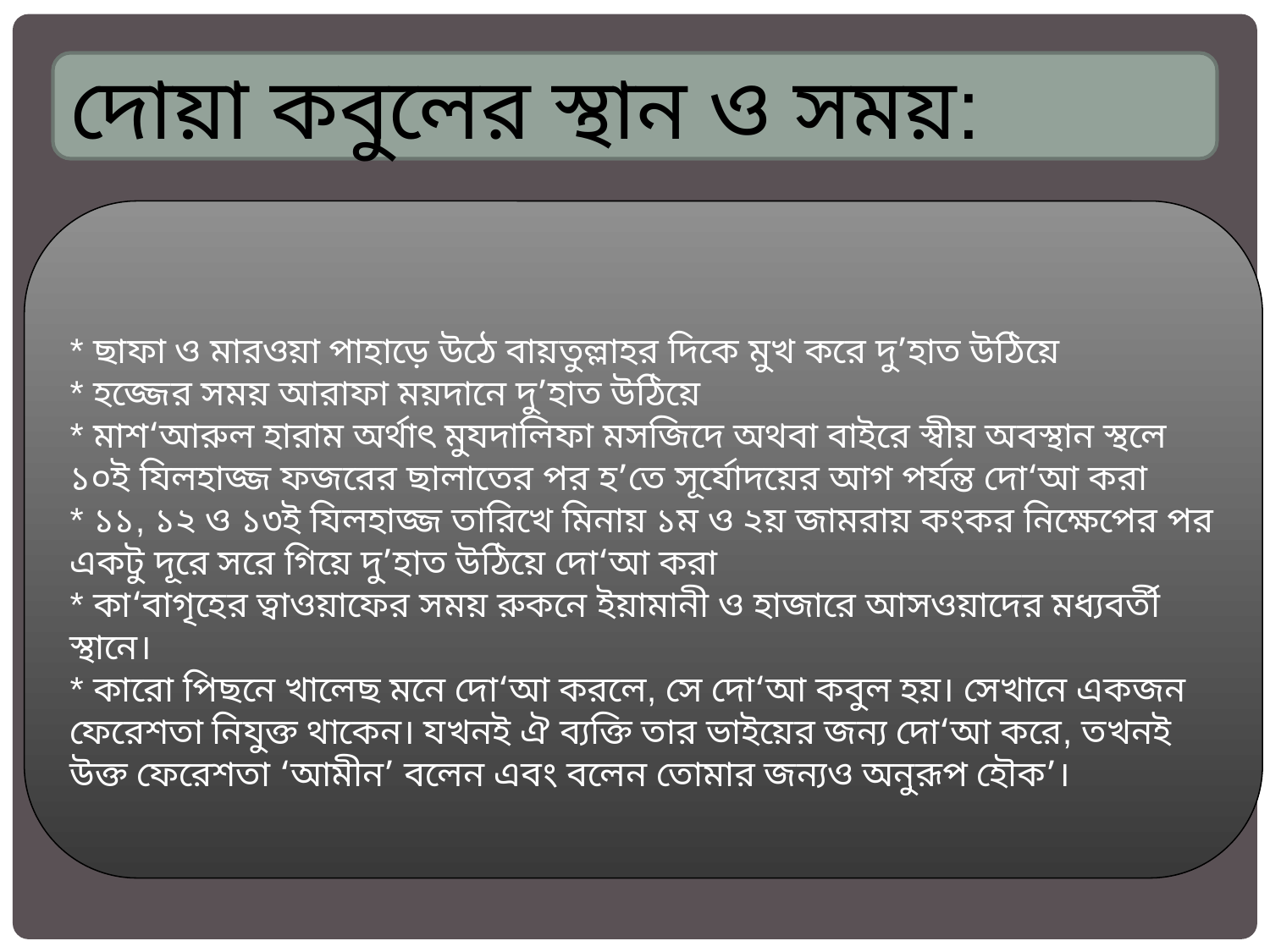

দোয়া কবুলের স্থান ও সময়:
* ছাফা ও মারওয়া পাহাড়ে উঠে বায়তুল্লাহর দিকে মুখ করে দু’হাত উঠিয়ে
* হজ্জের সময় আরাফা ময়দানে দু’হাত উঠিয়ে
* মাশ‘আরুল হারাম অর্থাৎ মুযদালিফা মসজিদে অথবা বাইরে স্বীয় অবস্থান স্থলে ১০ই যিলহাজ্জ ফজরের ছালাতের পর হ’তে সূর্যোদয়ের আগ পর্যন্ত দো‘আ করা
* ১১, ১২ ও ১৩ই যিলহাজ্জ তারিখে মিনায় ১ম ও ২য় জামরায় কংকর নিক্ষেপের পর একটু দূরে সরে গিয়ে দু’হাত উঠিয়ে দো‘আ করা
* কা‘বাগৃহের ত্বাওয়াফের সময় রুকনে ইয়ামানী ও হাজারে আসওয়াদের মধ্যবর্তী স্থানে।
* কারো পিছনে খালেছ মনে দো‘আ করলে, সে দো‘আ কবুল হয়। সেখানে একজন ফেরেশতা নিযুক্ত থাকেন। যখনই ঐ ব্যক্তি তার ভাইয়ের জন্য দো‘আ করে, তখনই উক্ত ফেরেশতা ‘আমীন’ বলেন এবং বলেন তোমার জন্যও অনুরূপ হৌক’।